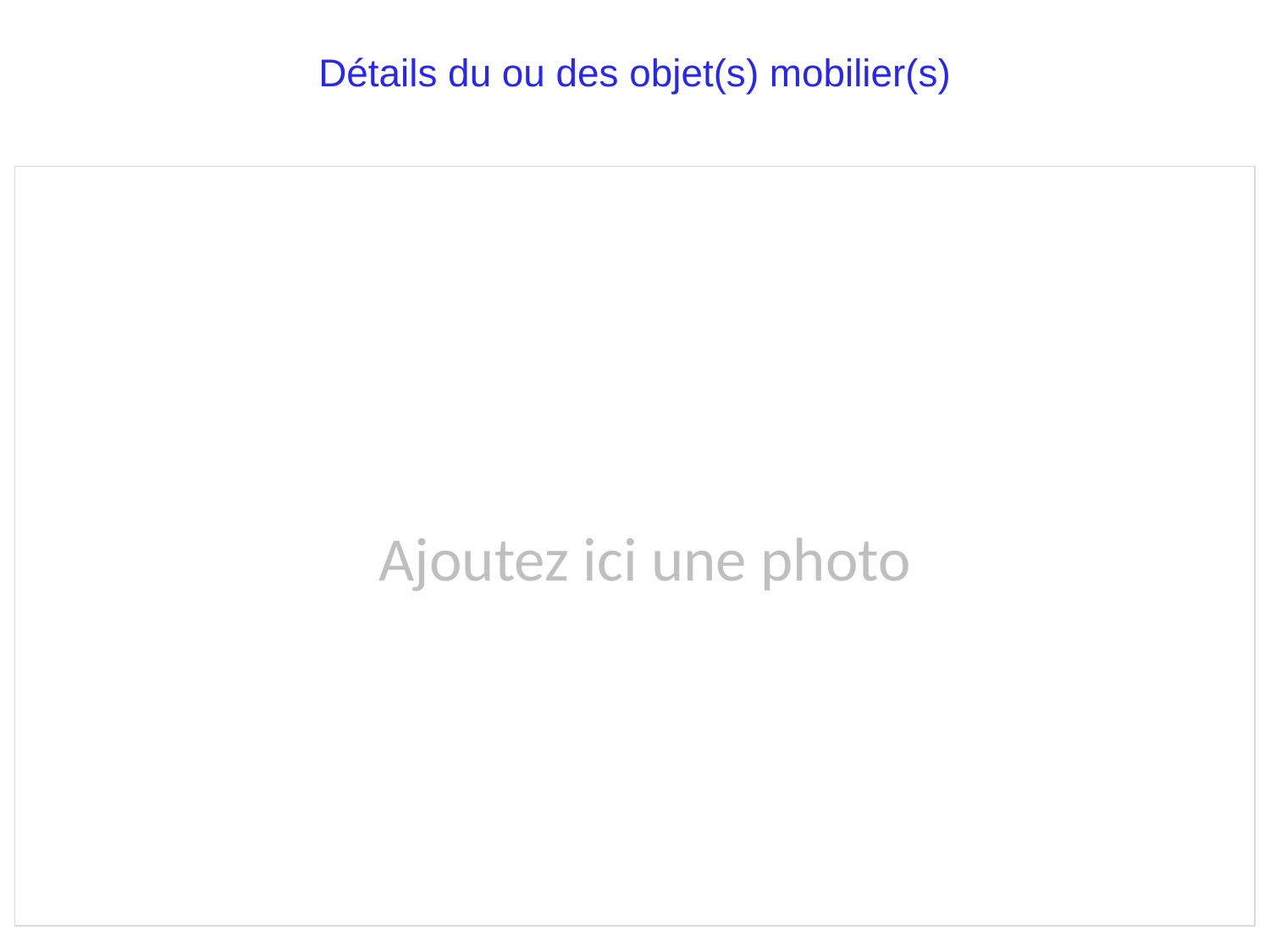

Détails du ou des objet(s) mobilier(s)

Ajoutez ici une photo